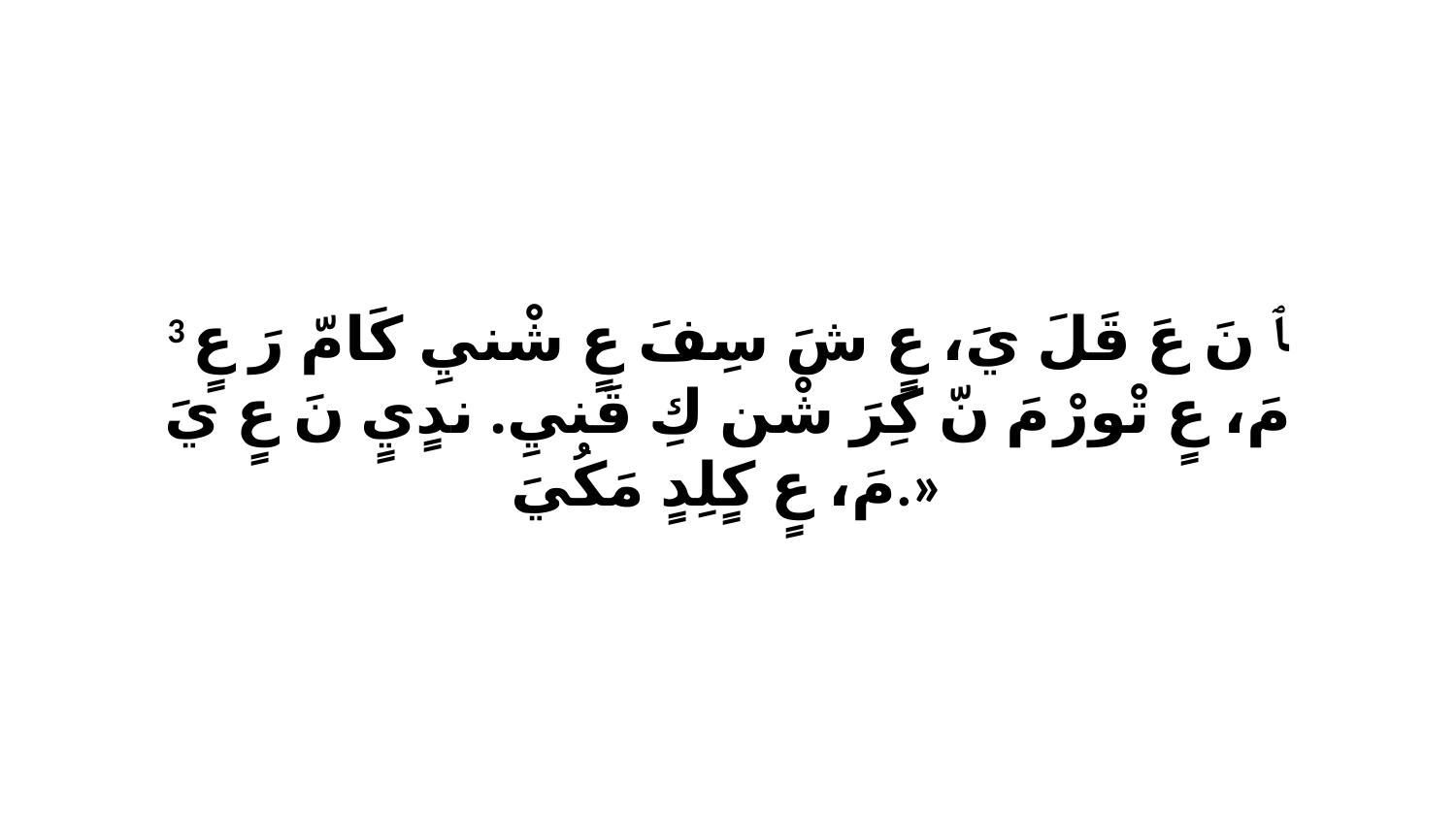

3 ﭑ نَ عَ قَلَ يَ، عٍ شَ سِفَ عٍ شْنيِ كَامّ رَ عٍ مَ، عٍ تْورْ مَ نّ كِرَ شْن كِ قَنيِ. ندٍيٍ نَ عٍ يَ مَ، عٍ كٍلِدٍ مَكُيَ.»